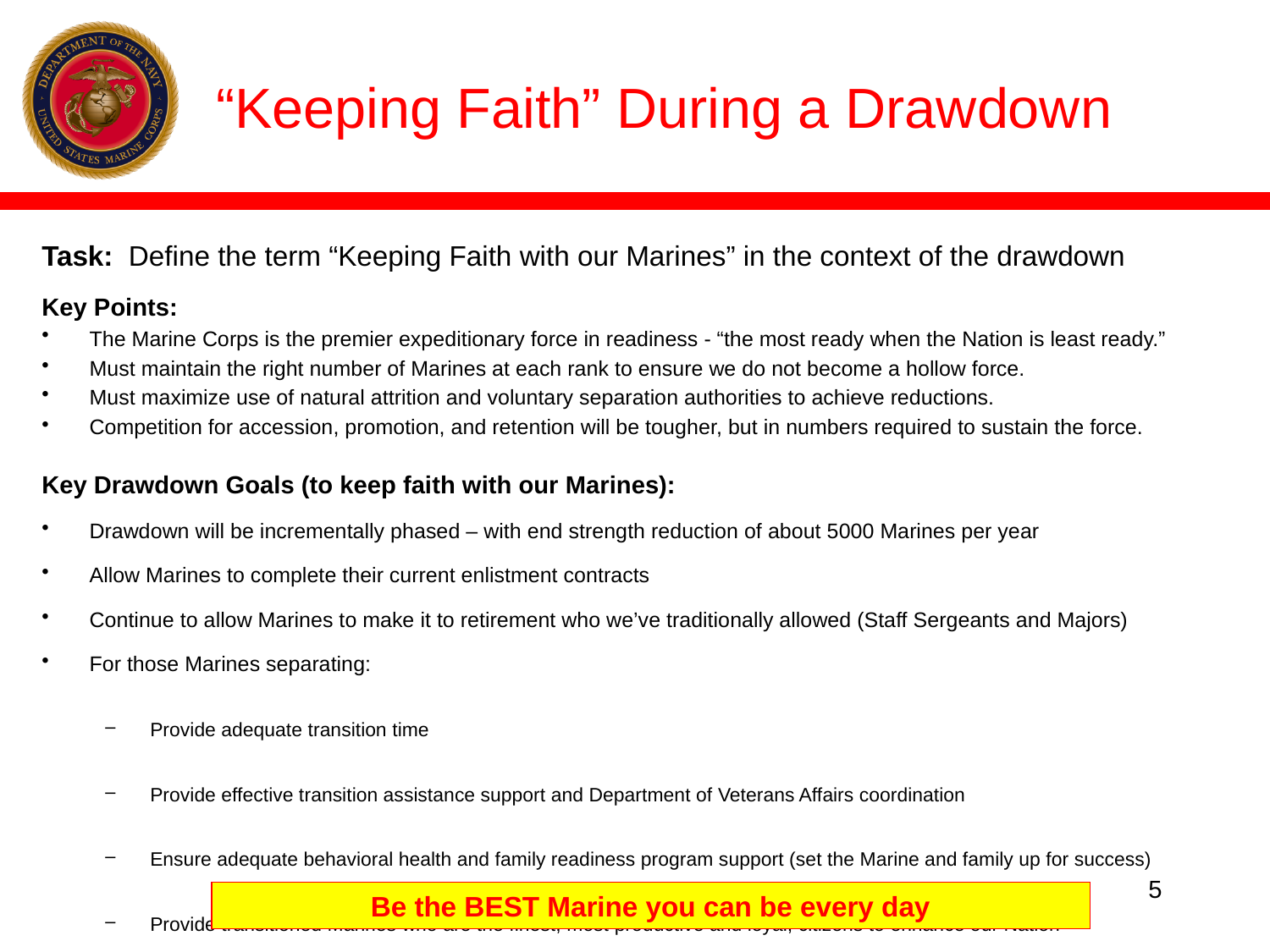

# “Keeping Faith” During a Drawdown
Task:  Define the term “Keeping Faith with our Marines” in the context of the drawdown

Key Points:
The Marine Corps is the premier expeditionary force in readiness - “the most ready when the Nation is least ready.”
Must maintain the right number of Marines at each rank to ensure we do not become a hollow force.
Must maximize use of natural attrition and voluntary separation authorities to achieve reductions.
Competition for accession, promotion, and retention will be tougher, but in numbers required to sustain the force.

Key Drawdown Goals (to keep faith with our Marines):

Drawdown will be incrementally phased – with end strength reduction of about 5000 Marines per year

Allow Marines to complete their current enlistment contracts

Continue to allow Marines to make it to retirement who we’ve traditionally allowed (Staff Sergeants and Majors)

For those Marines separating:

 Provide adequate transition time

 Provide effective transition assistance support and Department of Veterans Affairs coordination

 Ensure adequate behavioral health and family readiness program support (set the Marine and family up for success)

 Provide transitioned Marines who are the finest, most productive and loyal, citizens to enhance our Nation

5
Be the BEST Marine you can be every day